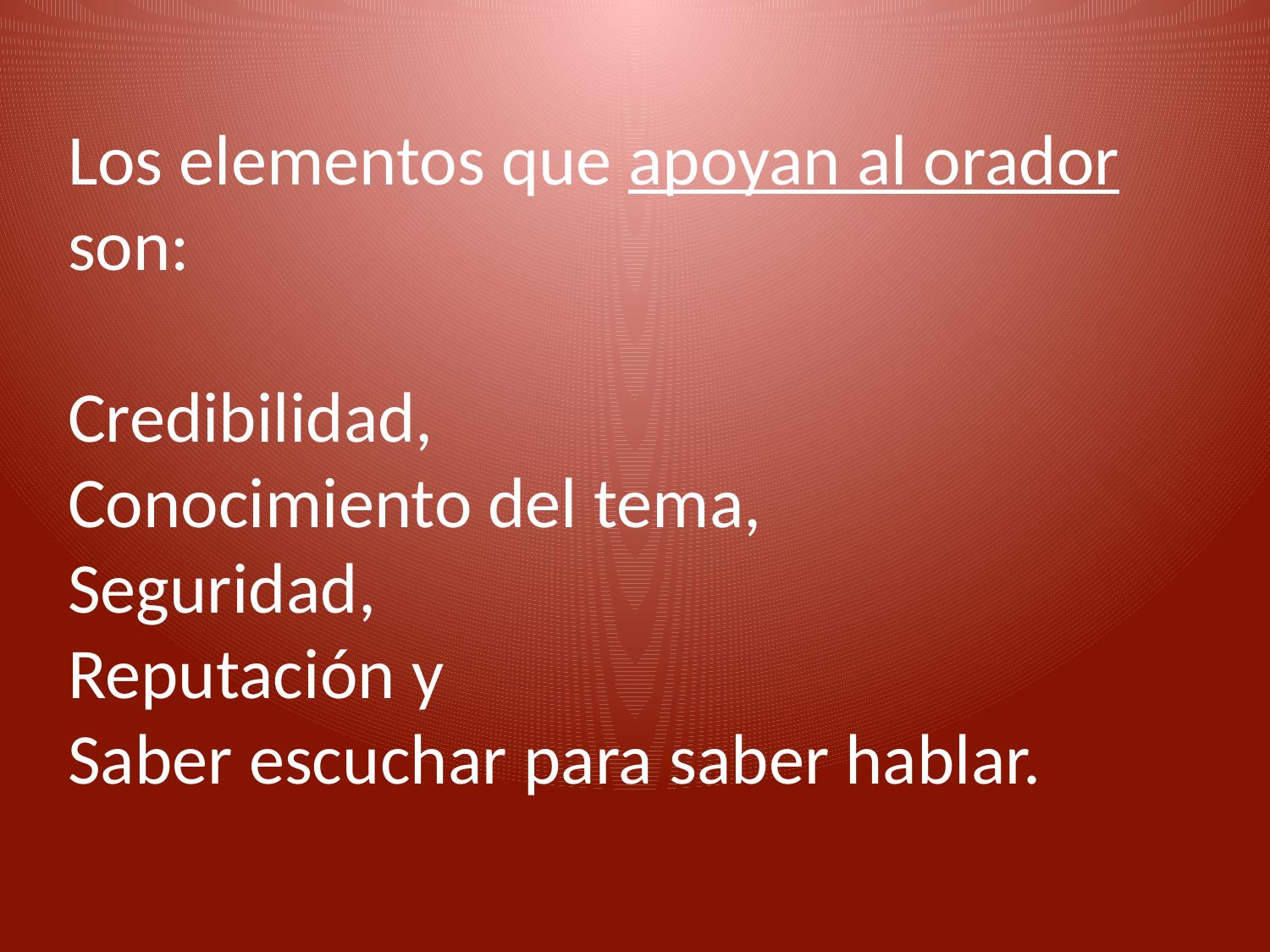

# Los elementos que apoyan al orador son: Credibilidad, Conocimiento del tema, Seguridad, Reputación y Saber escuchar para saber hablar.